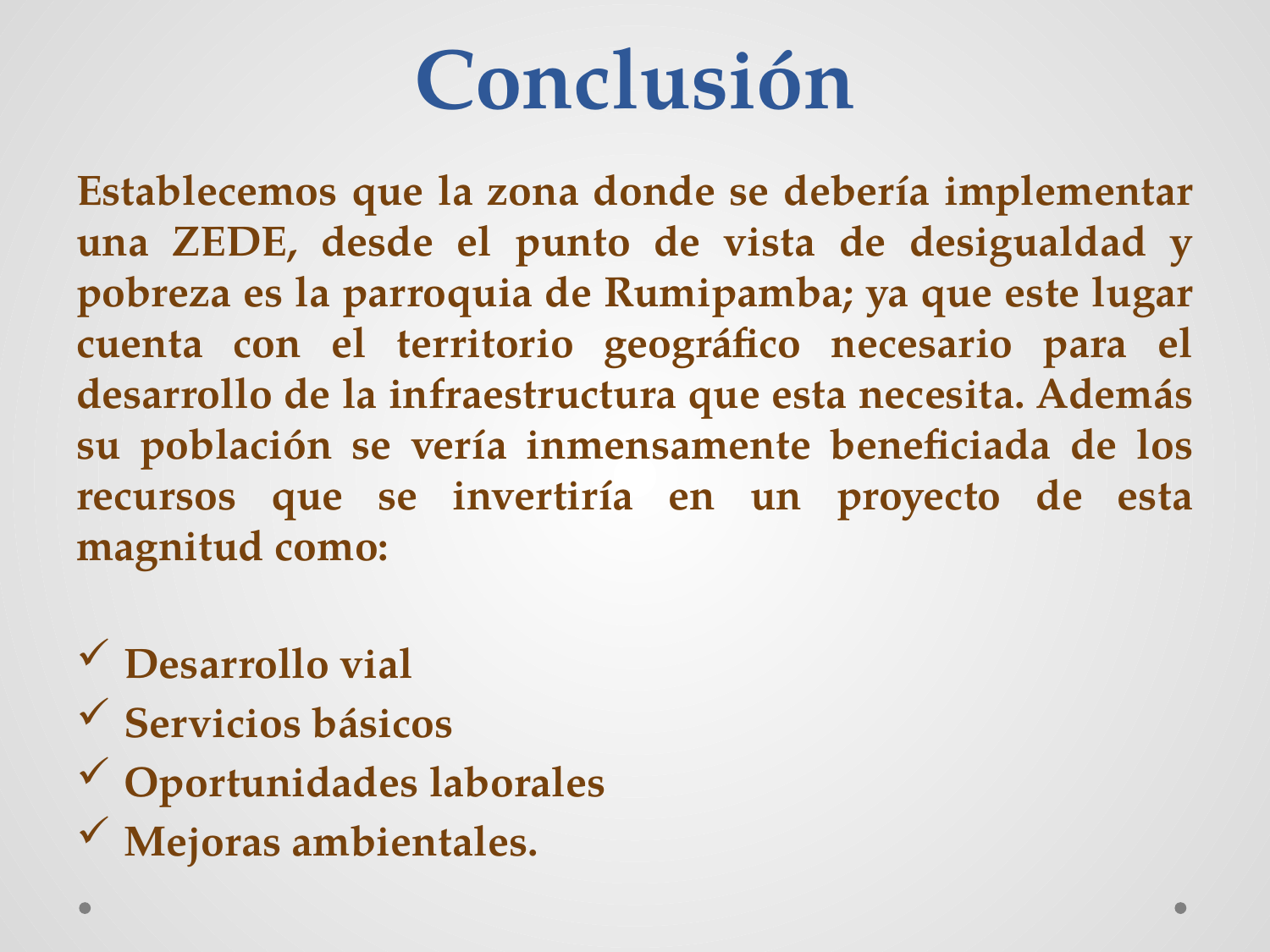

# Conclusión
Establecemos que la zona donde se debería implementar una ZEDE, desde el punto de vista de desigualdad y pobreza es la parroquia de Rumipamba; ya que este lugar cuenta con el territorio geográfico necesario para el desarrollo de la infraestructura que esta necesita. Además su población se vería inmensamente beneficiada de los recursos que se invertiría en un proyecto de esta magnitud como:

Desarrollo vial
Servicios básicos
Oportunidades laborales
Mejoras ambientales.